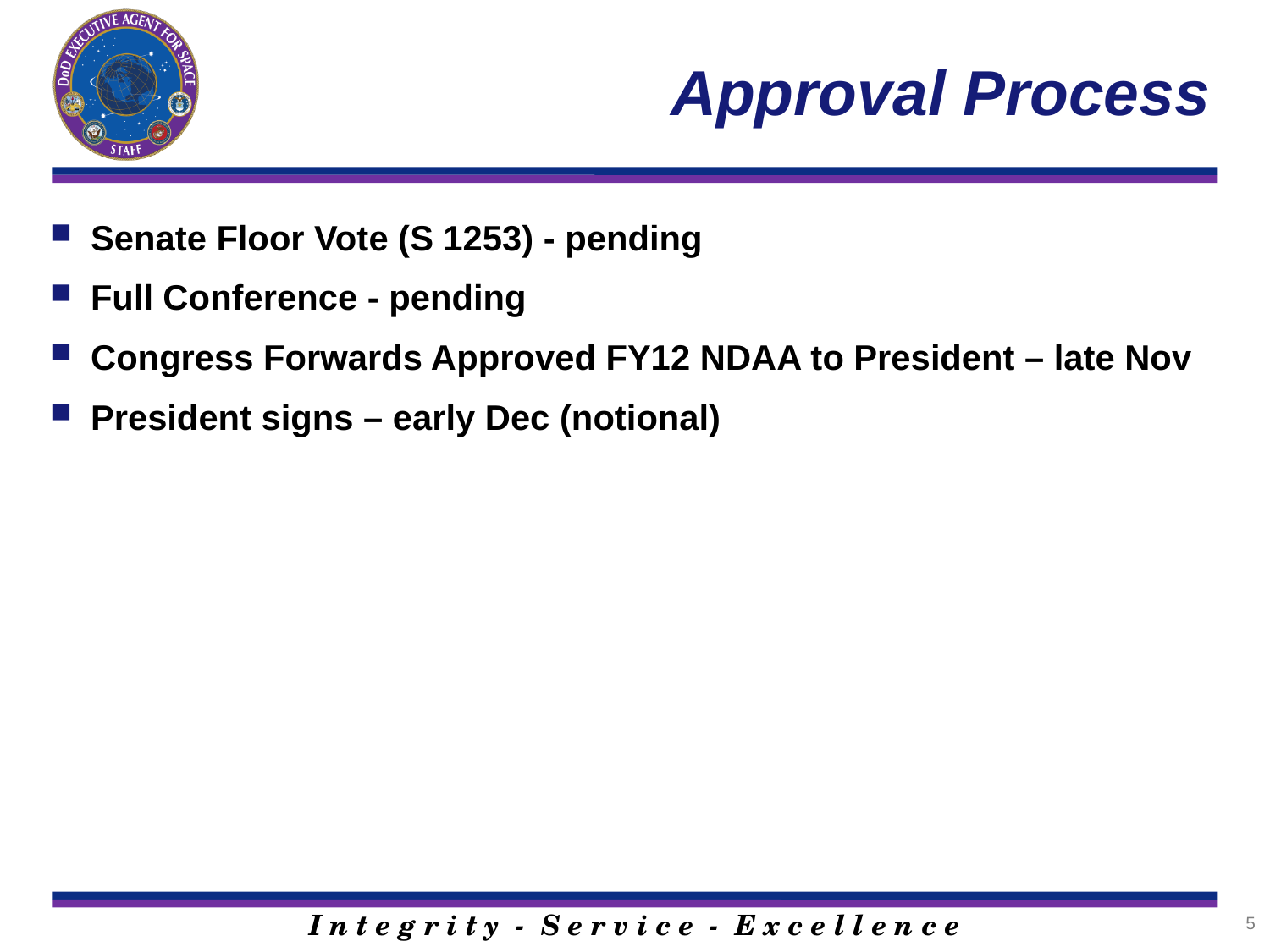

# Approval Process
Senate Floor Vote (S 1253) - pending
Full Conference - pending
Congress Forwards Approved FY12 NDAA to President – late Nov
President signs – early Dec (notional)

5